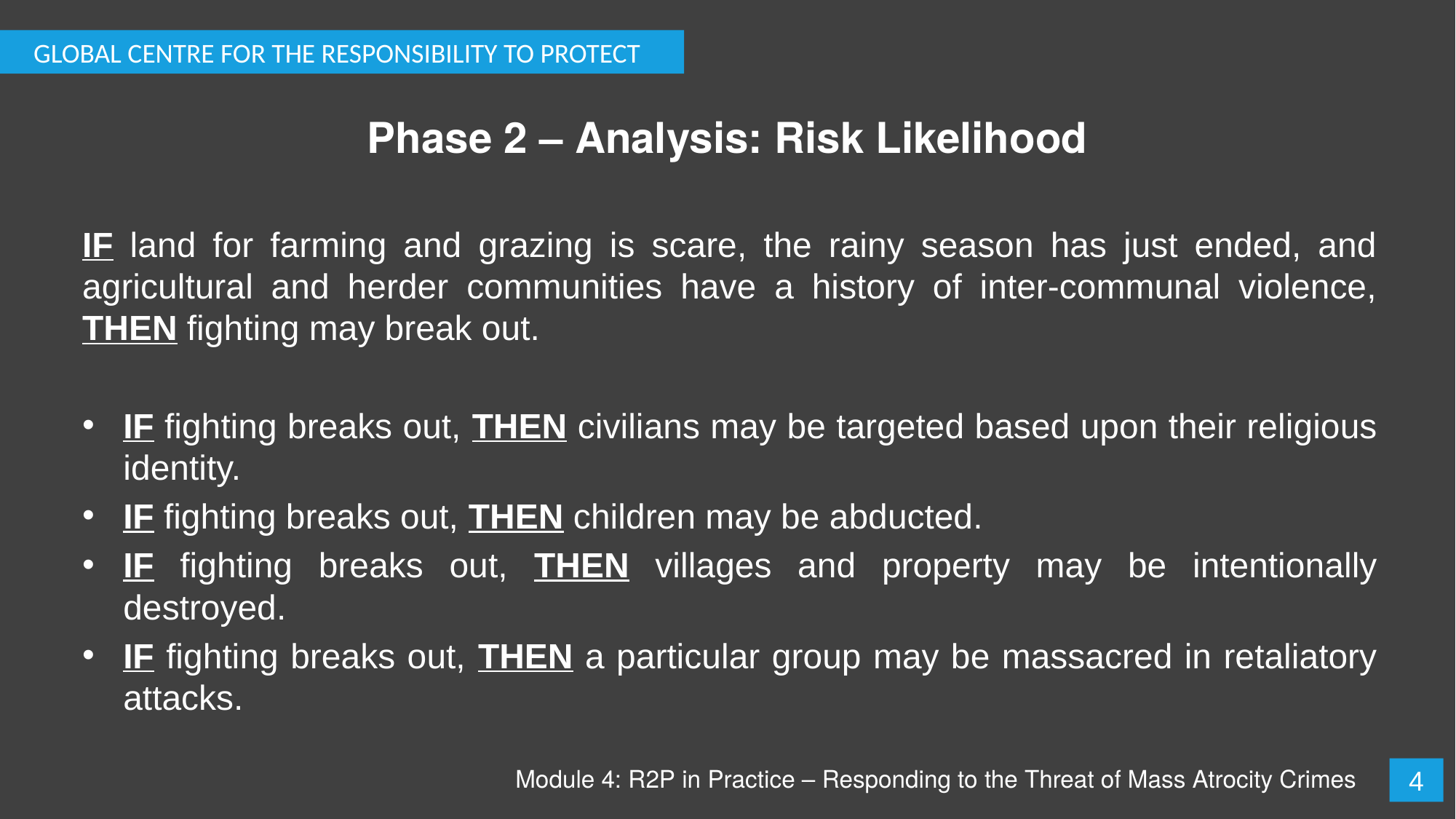

GLOBAL CENTRE FOR THE RESPONSIBILITY TO PROTECT
# Phase 2 – Analysis: Risk Likelihood
IF land for farming and grazing is scare, the rainy season has just ended, and agricultural and herder communities have a history of inter-communal violence, THEN fighting may break out.

IF fighting breaks out, THEN civilians may be targeted based upon their religious identity.
IF fighting breaks out, THEN children may be abducted.
IF fighting breaks out, THEN villages and property may be intentionally destroyed.
IF fighting breaks out, THEN a particular group may be massacred in retaliatory attacks.

Module 4: R2P in Practice – Responding to the Threat of Mass Atrocity Crimes
4